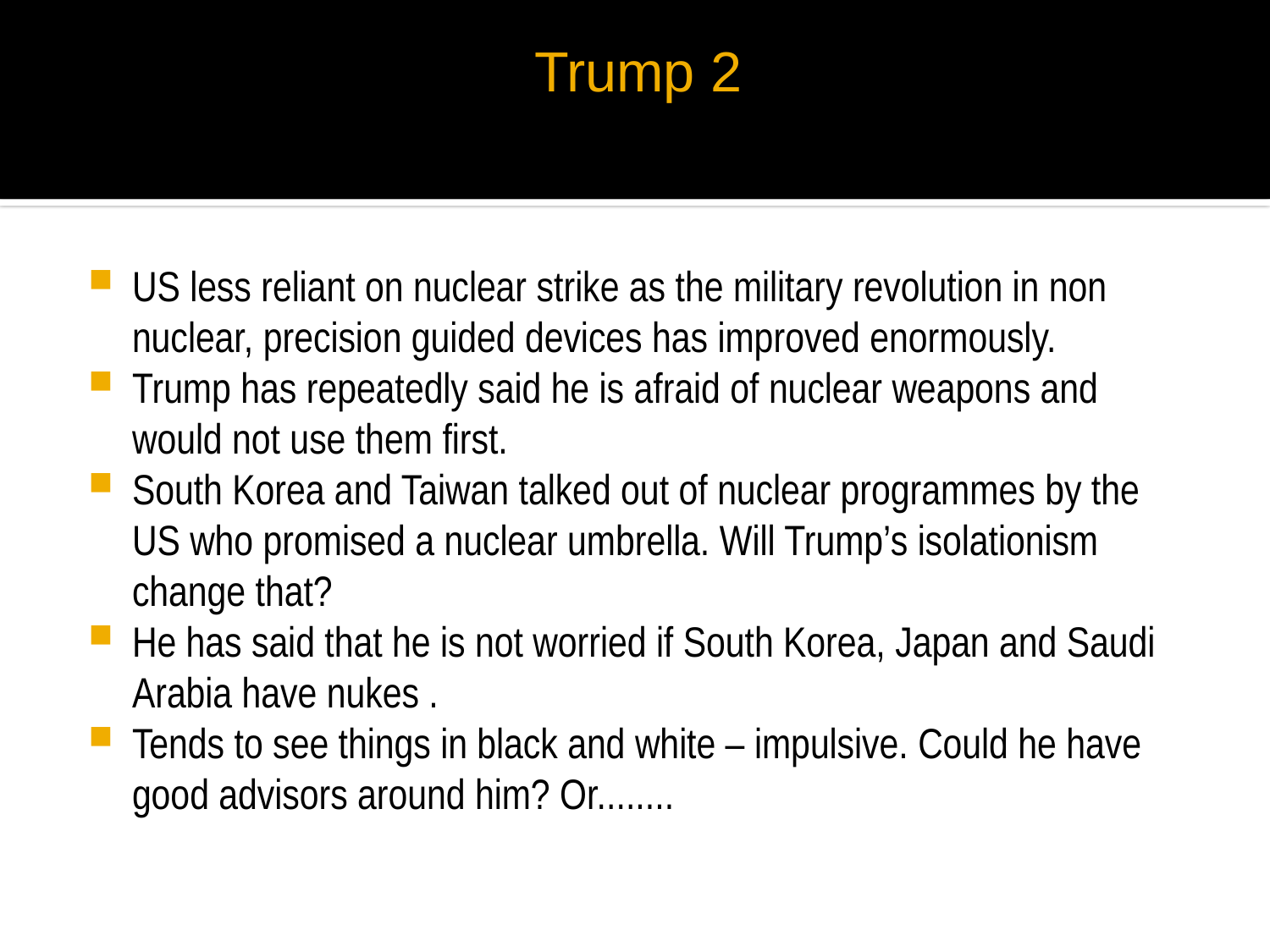

# Trump 2
US less reliant on nuclear strike as the military revolution in non nuclear, precision guided devices has improved enormously.
Trump has repeatedly said he is afraid of nuclear weapons and would not use them first.
South Korea and Taiwan talked out of nuclear programmes by the US who promised a nuclear umbrella. Will Trump’s isolationism change that?
He has said that he is not worried if South Korea, Japan and Saudi Arabia have nukes .
Tends to see things in black and white – impulsive. Could he have good advisors around him? Or........